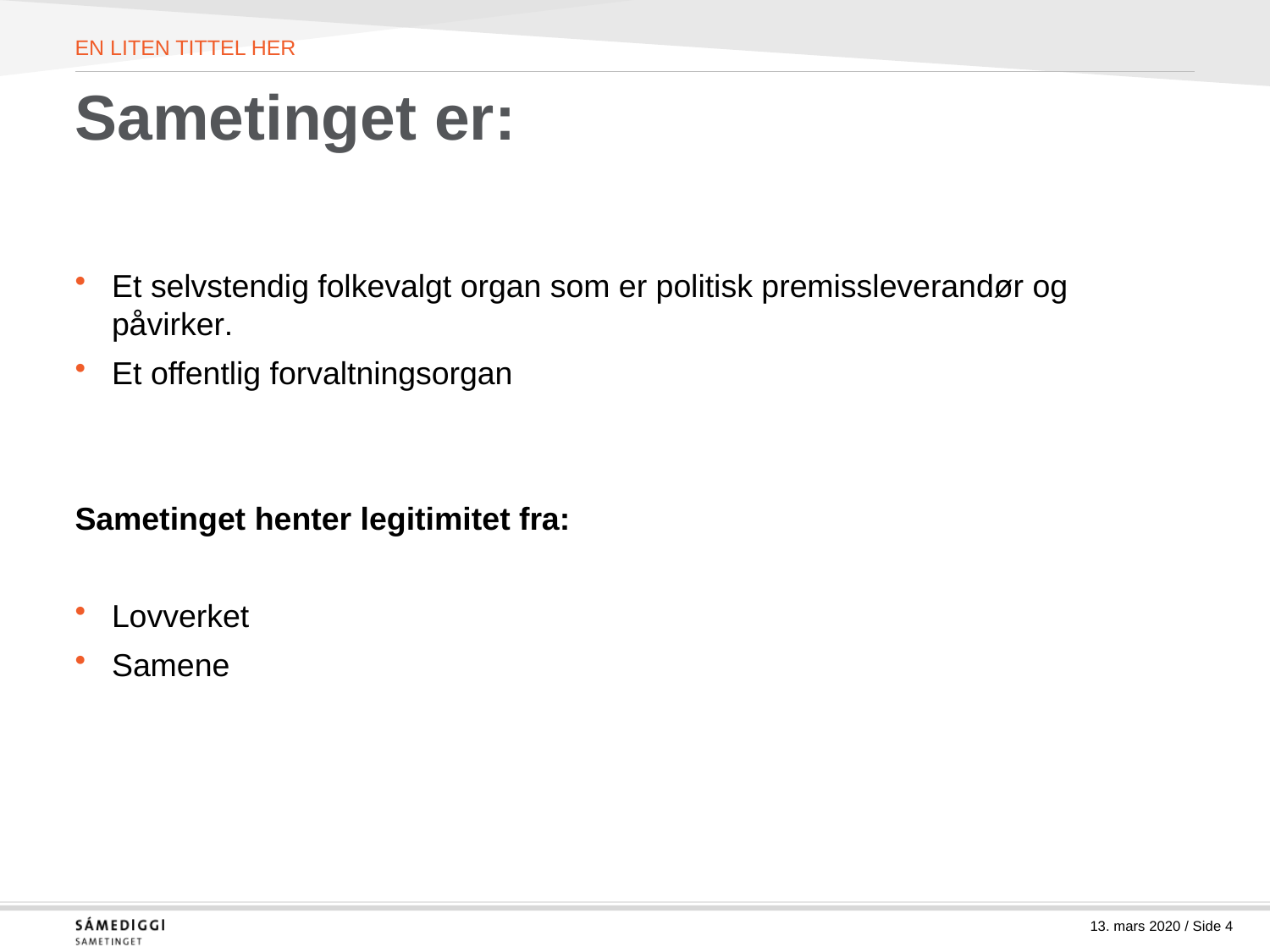

en liten tittel her
# Sametinget er:
Et selvstendig folkevalgt organ som er politisk premissleverandør og påvirker.
Et offentlig forvaltningsorgan

Sametinget henter legitimitet fra:

Lovverket
Samene

13. mars 2020 / Side 4